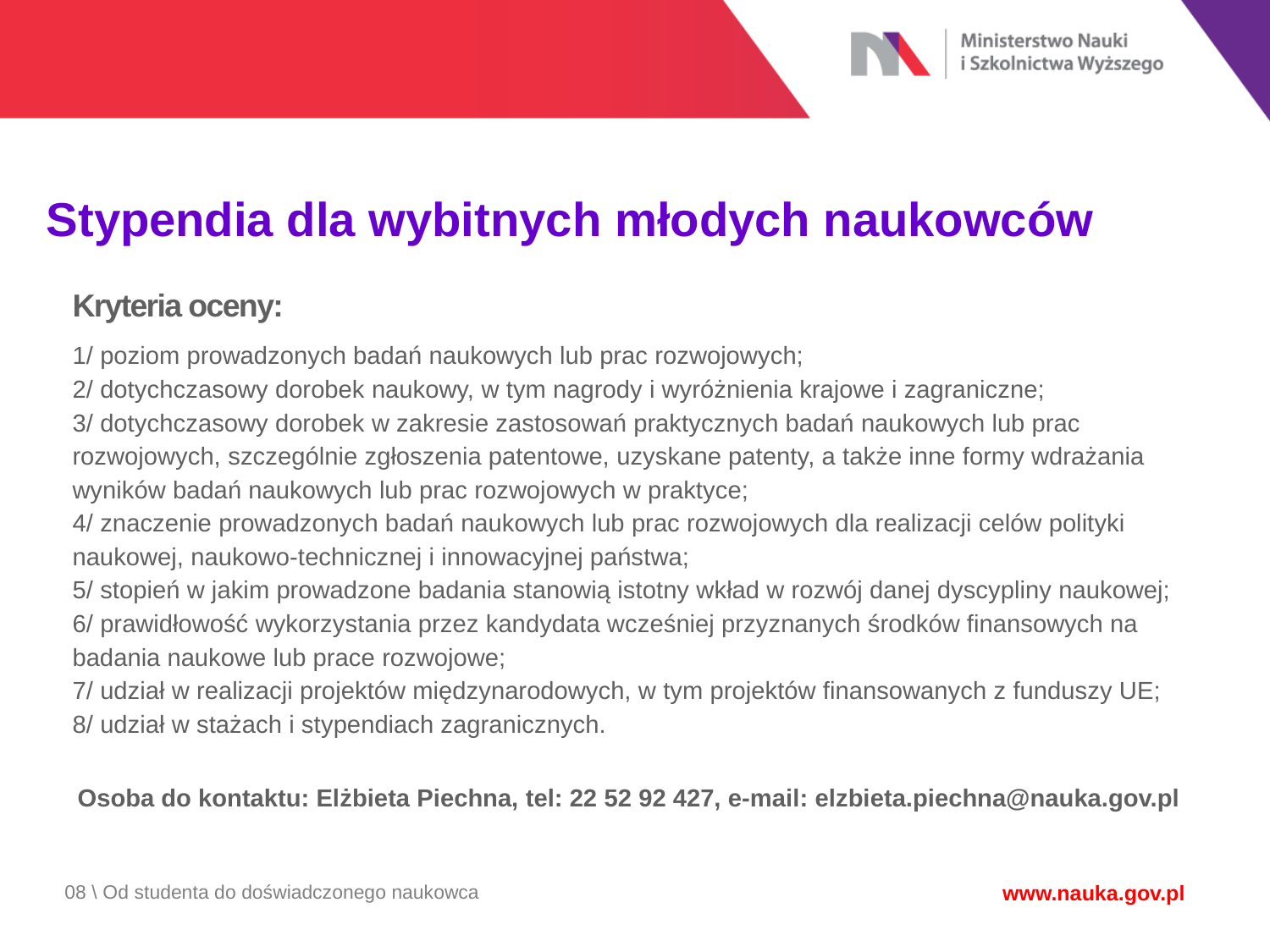

Stypendia dla wybitnych młodych naukowców
Kryteria oceny:
1/ poziom prowadzonych badań naukowych lub prac rozwojowych;
2/ dotychczasowy dorobek naukowy, w tym nagrody i wyróżnienia krajowe i zagraniczne;
3/ dotychczasowy dorobek w zakresie zastosowań praktycznych badań naukowych lub prac rozwojowych, szczególnie zgłoszenia patentowe, uzyskane patenty, a także inne formy wdrażania wyników badań naukowych lub prac rozwojowych w praktyce;
4/ znaczenie prowadzonych badań naukowych lub prac rozwojowych dla realizacji celów polityki naukowej, naukowo-technicznej i innowacyjnej państwa;
5/ stopień w jakim prowadzone badania stanowią istotny wkład w rozwój danej dyscypliny naukowej;
6/ prawidłowość wykorzystania przez kandydata wcześniej przyznanych środków finansowych na badania naukowe lub prace rozwojowe;
7/ udział w realizacji projektów międzynarodowych, w tym projektów finansowanych z funduszy UE;
8/ udział w stażach i stypendiach zagranicznych.
Osoba do kontaktu: Elżbieta Piechna, tel: 22 52 92 427, e-mail: elzbieta.piechna@nauka.gov.pl

08 \ Od studenta do doświadczonego naukowca
www.nauka.gov.pl